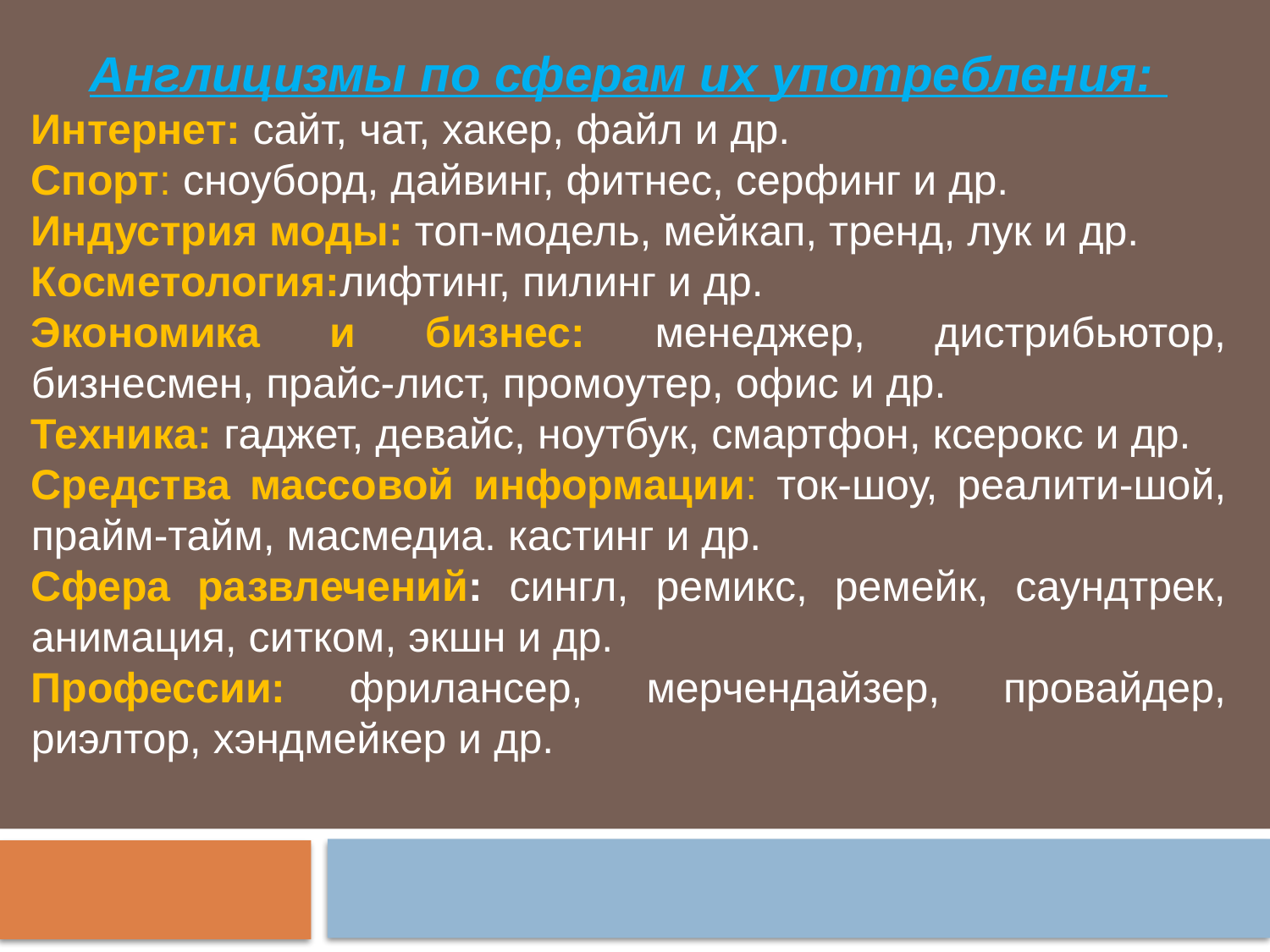

Англицизмы по сферам их употребления:
Интернет: сайт, чат, хакер, файл и др.
Спорт: сноуборд, дайвинг, фитнес, серфинг и др.
Индустрия моды: топ-модель, мейкап, тренд, лук и др.
Косметология:лифтинг, пилинг и др.
Экономика и бизнес: менеджер, дистрибьютор, бизнесмен, прайс-лист, промоутер, офис и др.
Техника: гаджет, девайс, ноутбук, смартфон, ксерокс и др.
Средства массовой информации: ток-шоу, реалити-шой, прайм-тайм, масмедиа. кастинг и др.
Сфера развлечений: сингл, ремикс, ремейк, саундтрек, анимация, ситком, экшн и др.
Профессии: фрилансер, мерчендайзер, провайдер, риэлтор, хэндмейкер и др.
#